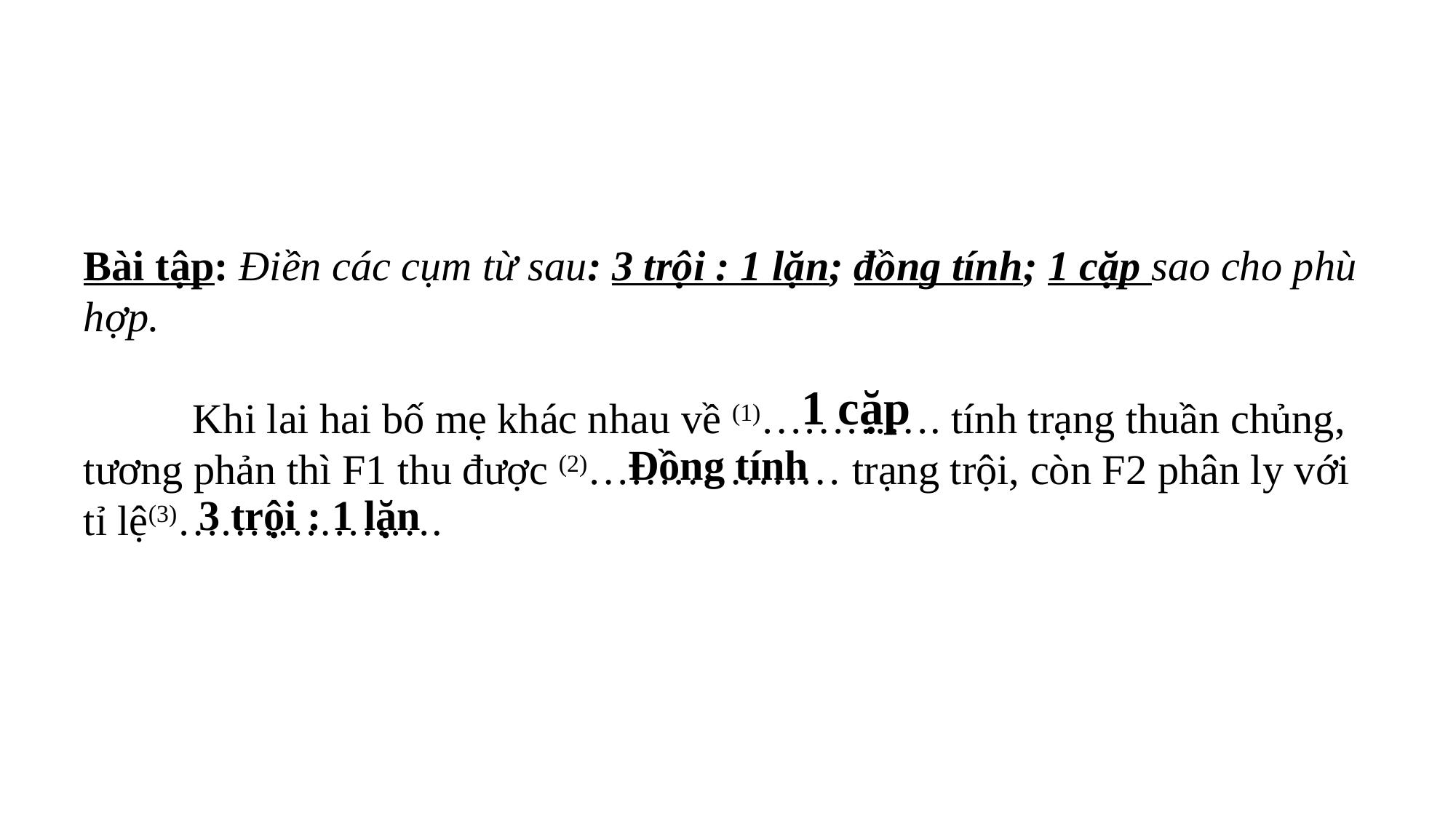

# Bài tập: Điền các cụm từ sau: 3 trội : 1 lặn; đồng tính; 1 cặp sao cho phù hợp. Khi lai hai bố mẹ khác nhau về (1)…………. tính trạng thuần chủng, tương phản thì F1 thu được (2)……………… trạng trội, còn F2 phân ly với tỉ lệ(3)……………….
1 cặp
Đồng tính
3 trội : 1 lặn